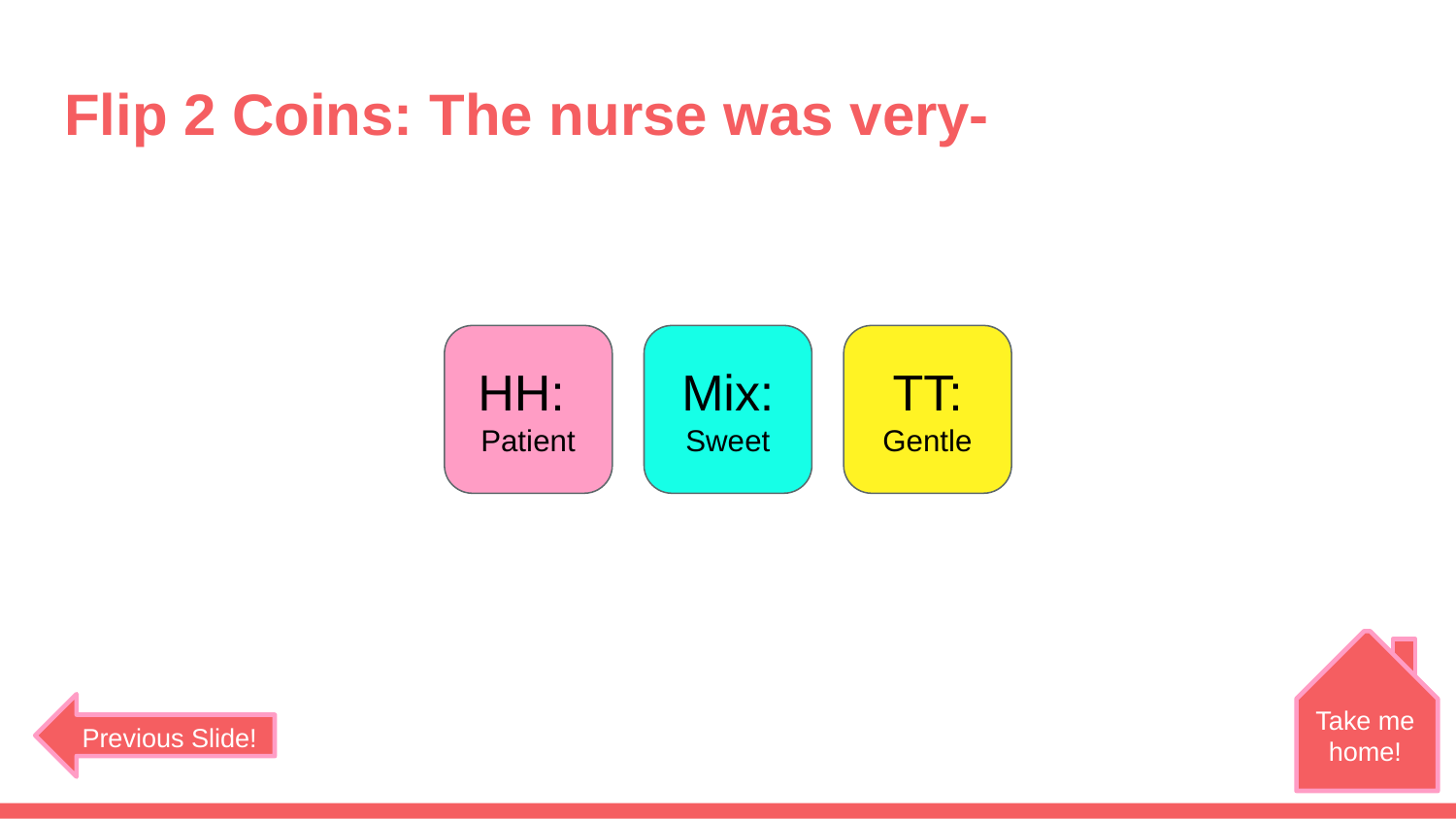

# Flip 2 Coins: The nurse was very-
HH:
Patient
Mix:
Sweet
TT:
Gentle

Take me home!

Previous Slide!